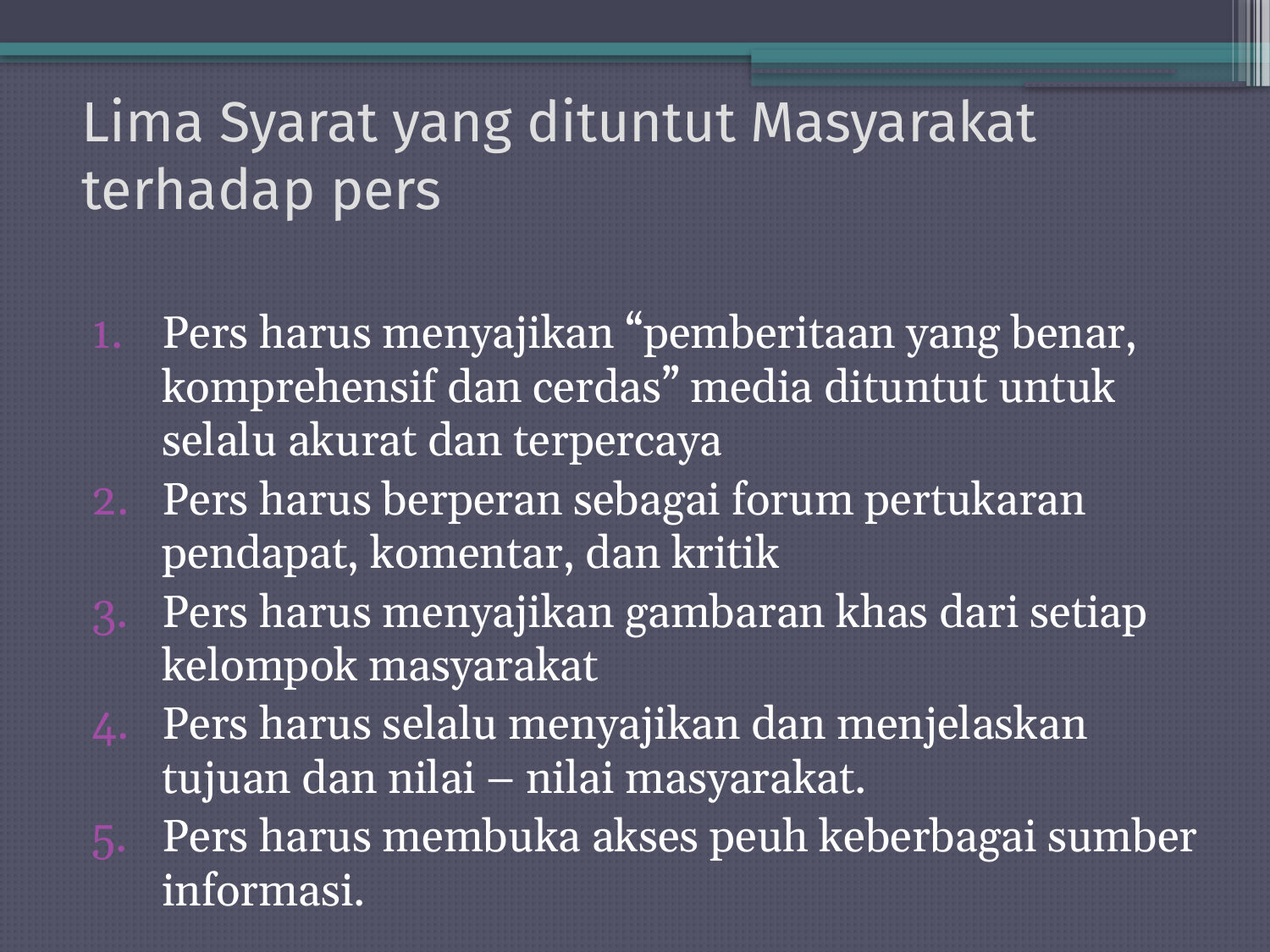

# Lima Syarat yang dituntut Masyarakat terhadap pers
Pers harus menyajikan “pemberitaan yang benar, komprehensif dan cerdas” media dituntut untuk selalu akurat dan terpercaya
Pers harus berperan sebagai forum pertukaran pendapat, komentar, dan kritik
Pers harus menyajikan gambaran khas dari setiap kelompok masyarakat
Pers harus selalu menyajikan dan menjelaskan tujuan dan nilai – nilai masyarakat.
Pers harus membuka akses peuh keberbagai sumber informasi.